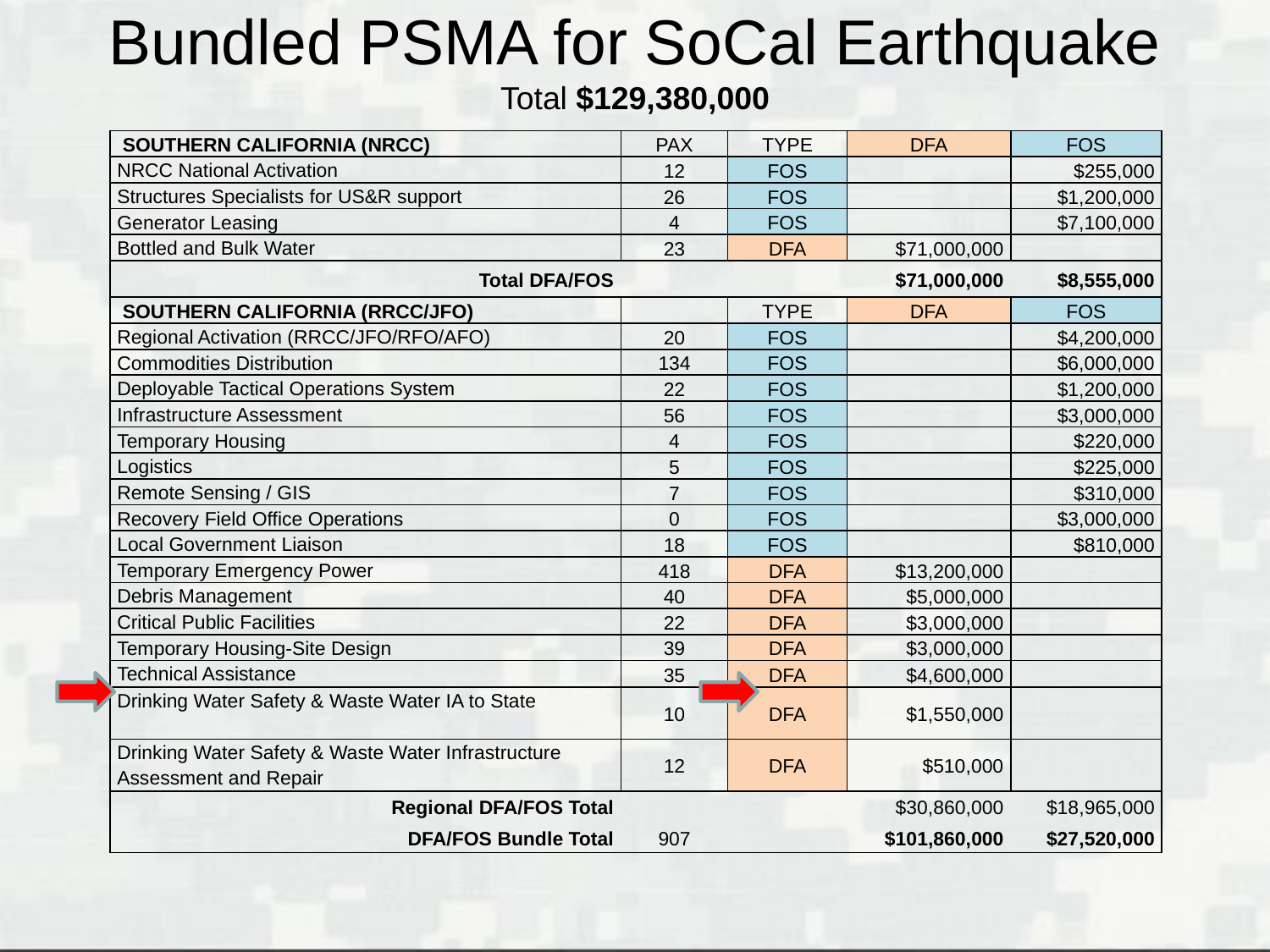

# Bundled PSMA for SoCal Earthquake Total $129,380,000
| SOUTHERN CALIFORNIA (NRCC) | PAX | TYPE | DFA | FOS |
| --- | --- | --- | --- | --- |
| NRCC National Activation | 12 | FOS |  | $255,000 |
| Structures Specialists for US&R support | 26 | FOS |  | $1,200,000 |
| Generator Leasing | 4 | FOS |  | $7,100,000 |
| Bottled and Bulk Water | 23 | DFA | $71,000,000 |  |
| Total DFA/FOS |  |  | $71,000,000 | $8,555,000 |
| SOUTHERN CALIFORNIA (RRCC/JFO) |  | TYPE | DFA | FOS |
| Regional Activation (RRCC/JFO/RFO/AFO) | 20 | FOS |  | $4,200,000 |
| Commodities Distribution | 134 | FOS |  | $6,000,000 |
| Deployable Tactical Operations System | 22 | FOS |  | $1,200,000 |
| Infrastructure Assessment | 56 | FOS |  | $3,000,000 |
| Temporary Housing | 4 | FOS |  | $220,000 |
| Logistics | 5 | FOS |  | $225,000 |
| Remote Sensing / GIS | 7 | FOS |  | $310,000 |
| Recovery Field Office Operations | 0 | FOS |  | $3,000,000 |
| Local Government Liaison | 18 | FOS |  | $810,000 |
| Temporary Emergency Power | 418 | DFA | $13,200,000 |  |
| Debris Management | 40 | DFA | $5,000,000 |  |
| Critical Public Facilities | 22 | DFA | $3,000,000 |  |
| Temporary Housing-Site Design | 39 | DFA | $3,000,000 |  |
| Technical Assistance | 35 | DFA | $4,600,000 |  |
| Drinking Water Safety & Waste Water IA to State | 10 | DFA | $1,550,000 |  |
| Drinking Water Safety & Waste Water Infrastructure Assessment and Repair | 12 | DFA | $510,000 |  |
| Regional DFA/FOS Total |  |  | $30,860,000 | $18,965,000 |
| DFA/FOS Bundle Total | 907 |  | $101,860,000 | $27,520,000 |